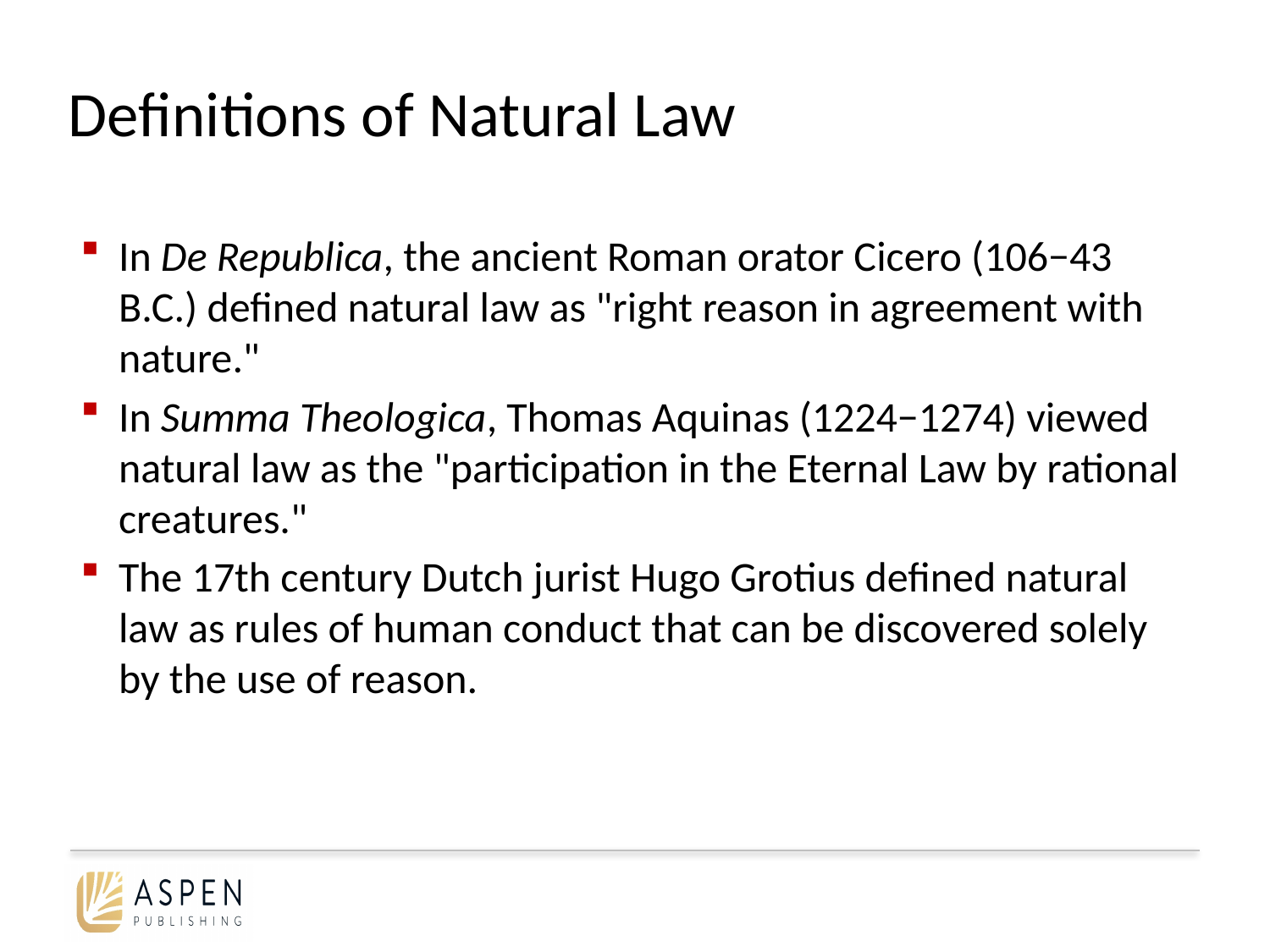

# Definitions of Natural Law
In De Republica, the ancient Roman orator Cicero (106−43 B.C.) defined natural law as "right reason in agreement with nature."
In Summa Theologica, Thomas Aquinas (1224−1274) viewed natural law as the "participation in the Eternal Law by rational creatures."
The 17th century Dutch jurist Hugo Grotius defined natural law as rules of human conduct that can be discovered solely by the use of reason.